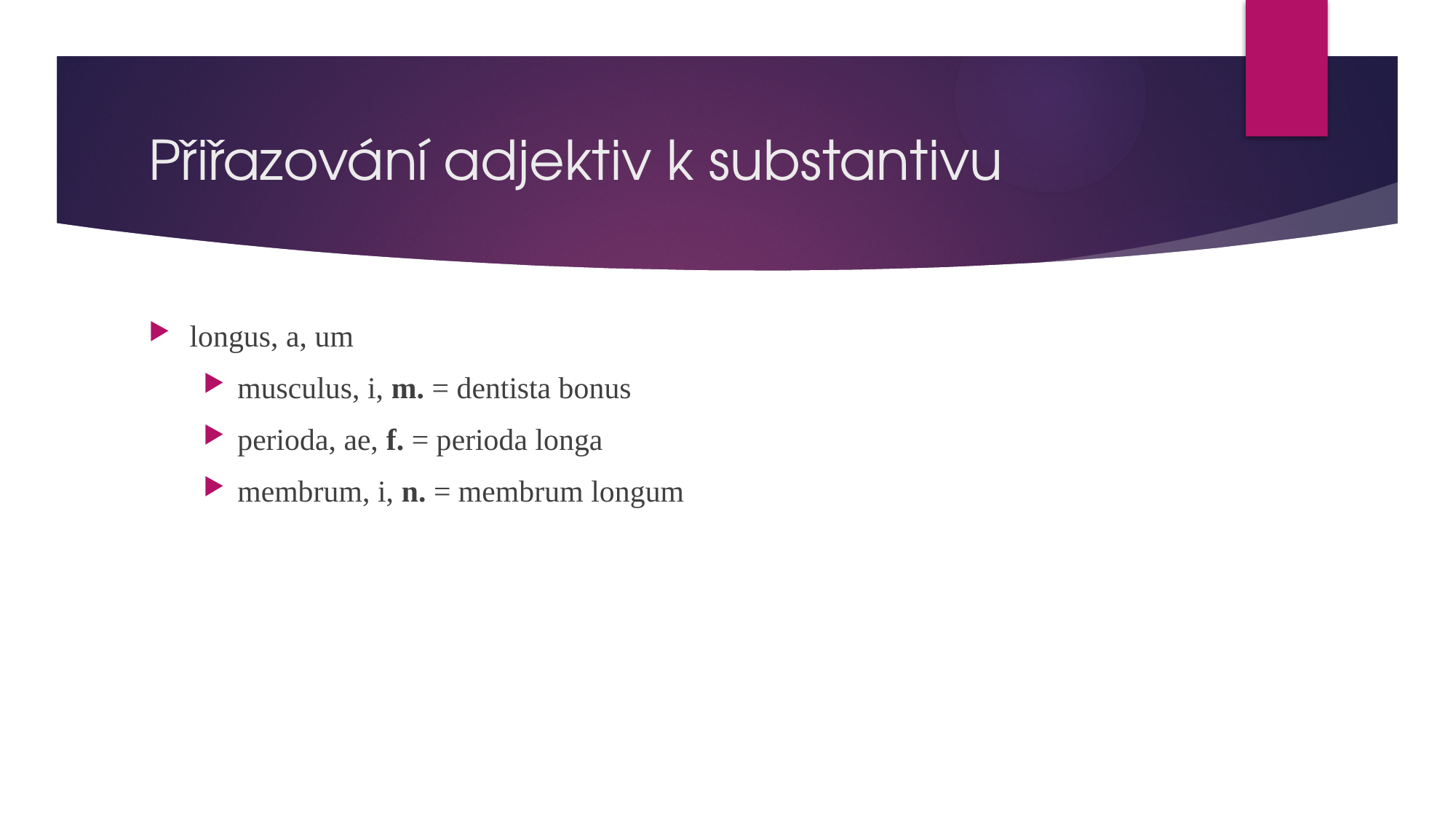

# Přiřazování adjektiv k substantivu
longus, a, um
musculus, i, m. = dentista bonus
perioda, ae, f. = perioda longa
membrum, i, n. = membrum longum